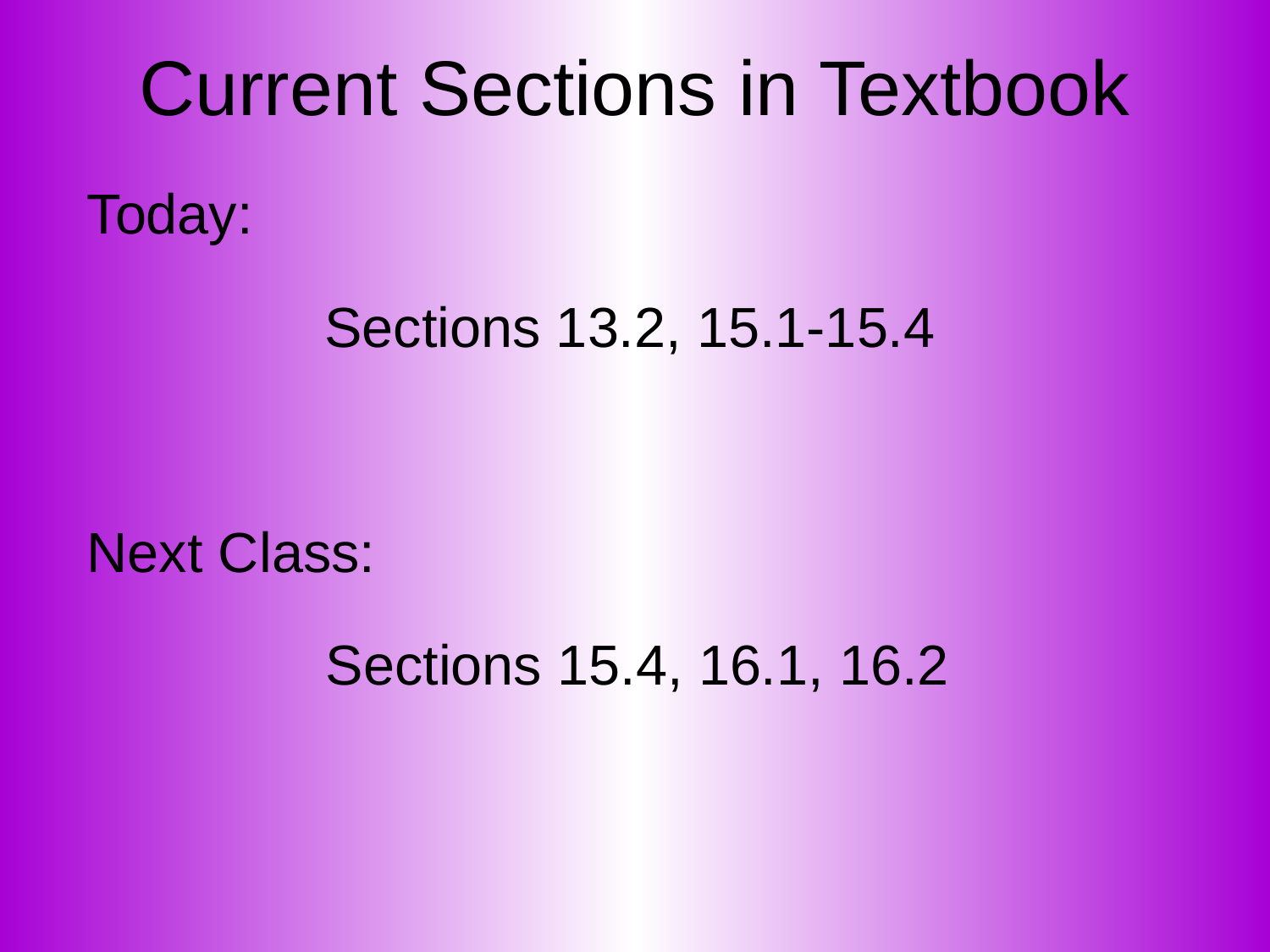

# Current Sections in Textbook
Today:
Sections 13.2, 15.1-15.4

Next Class:
Sections 15.4, 16.1, 16.2